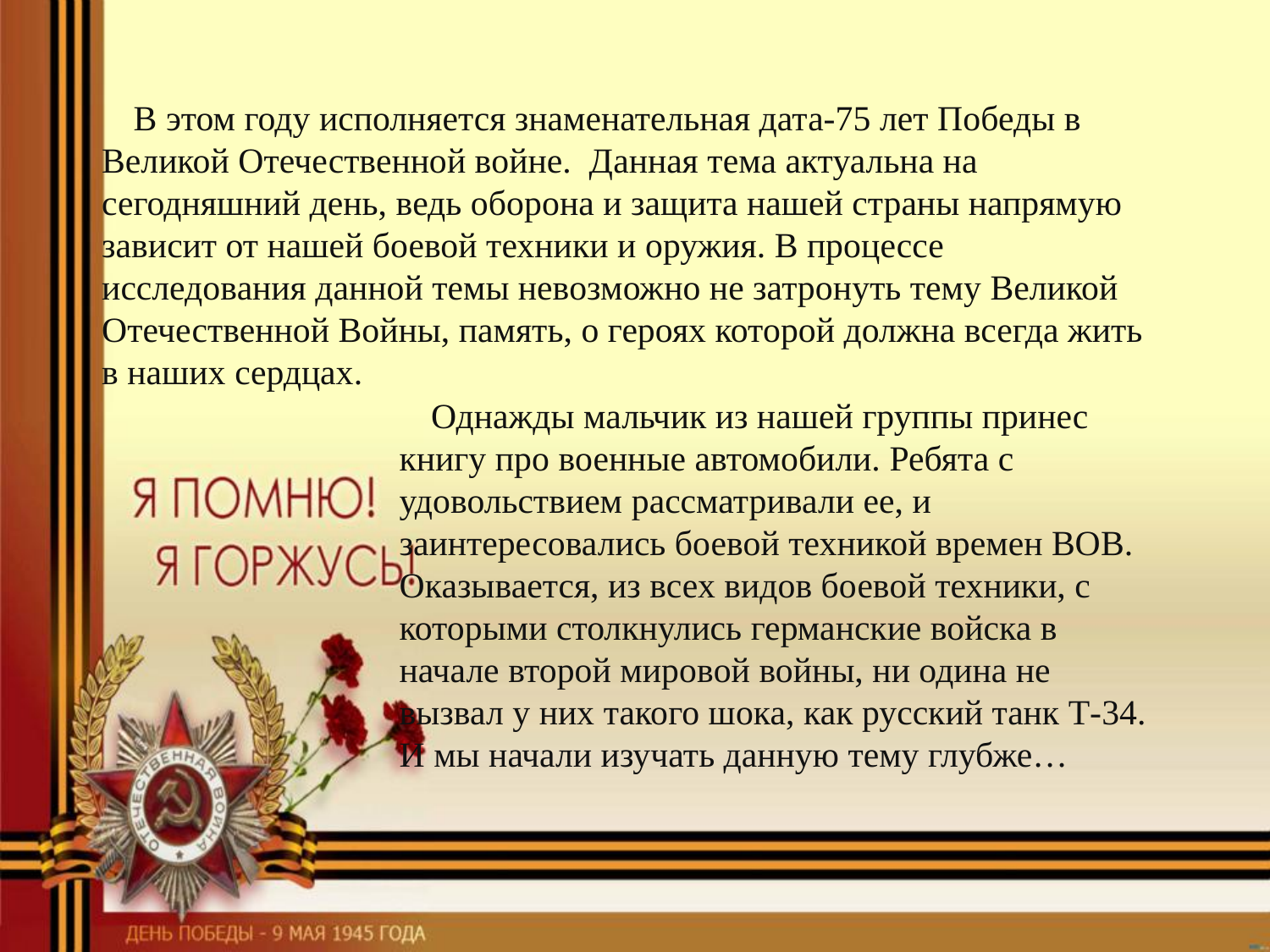

В этом году исполняется знаменательная дата-75 лет Победы в Великой Отечественной войне.  Данная тема актуальна на сегодняшний день, ведь оборона и защита нашей страны напрямую зависит от нашей боевой техники и оружия. В процессе исследования данной темы невозможно не затронуть тему Великой Отечественной Войны, память, о героях которой должна всегда жить в наших сердцах.
Однажды мальчик из нашей группы принес книгу про военные автомобили. Ребята с удовольствием рассматривали ее, и заинтересовались боевой техникой времен ВОВ. Оказывается, из всех видов боевой техники, с которыми столкнулись германские войска в начале второй мировой войны, ни одина не вызвал у них такого шока, как русский танк Т-34. И мы начали изучать данную тему глубже…